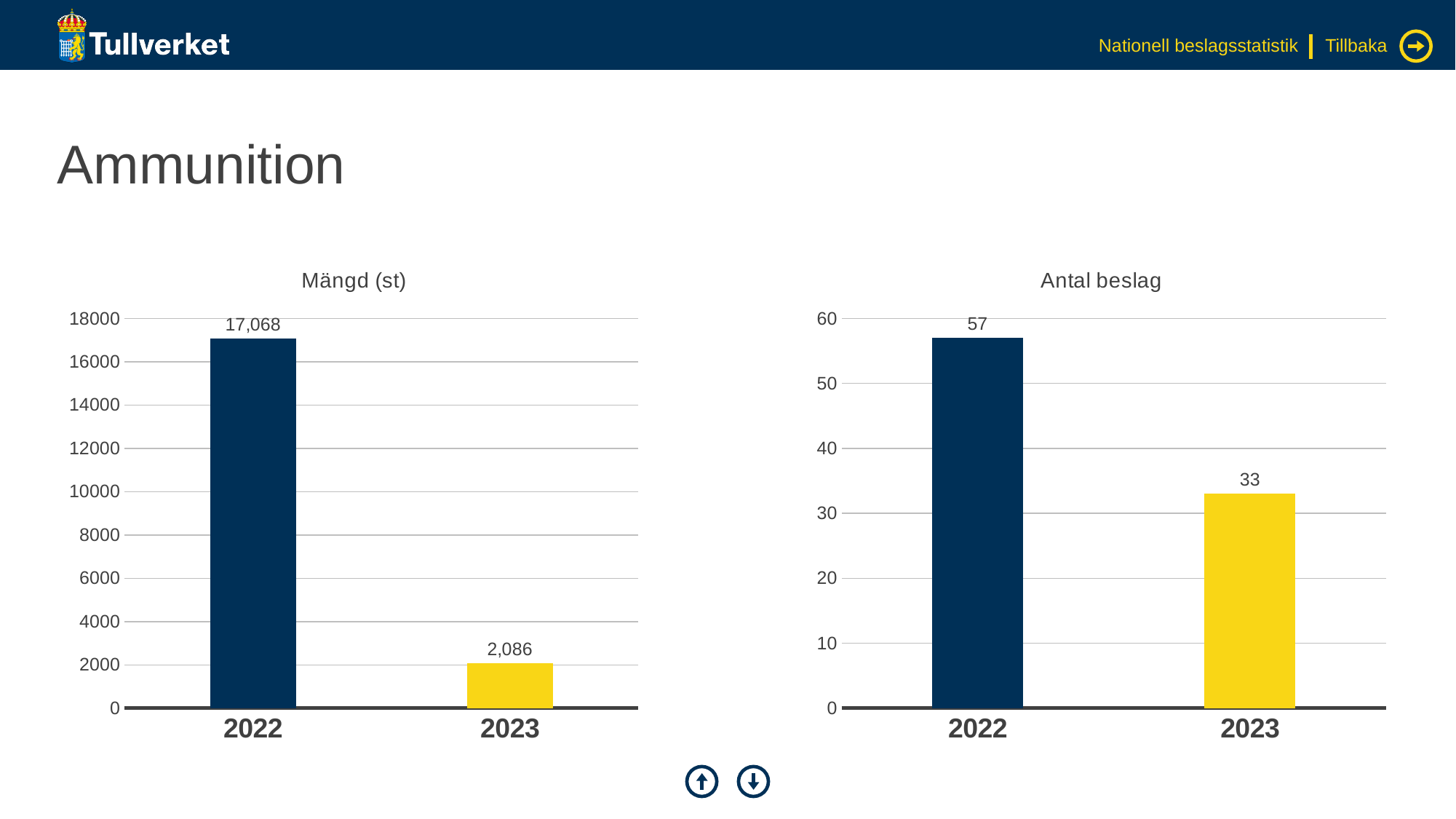

Nationell beslagsstatistik
Tillbaka
# Ammunition

### Chart: Mängd (st)

| Category | Serie 1 |
|---|---|
| 2022 | 17068.0 |
| 2023 | 2086.0 |

### Chart: Antal beslag

| Category | Serie 1 |
|---|---|
| 2022 | 57.0 |
| 2023 | 33.0 |